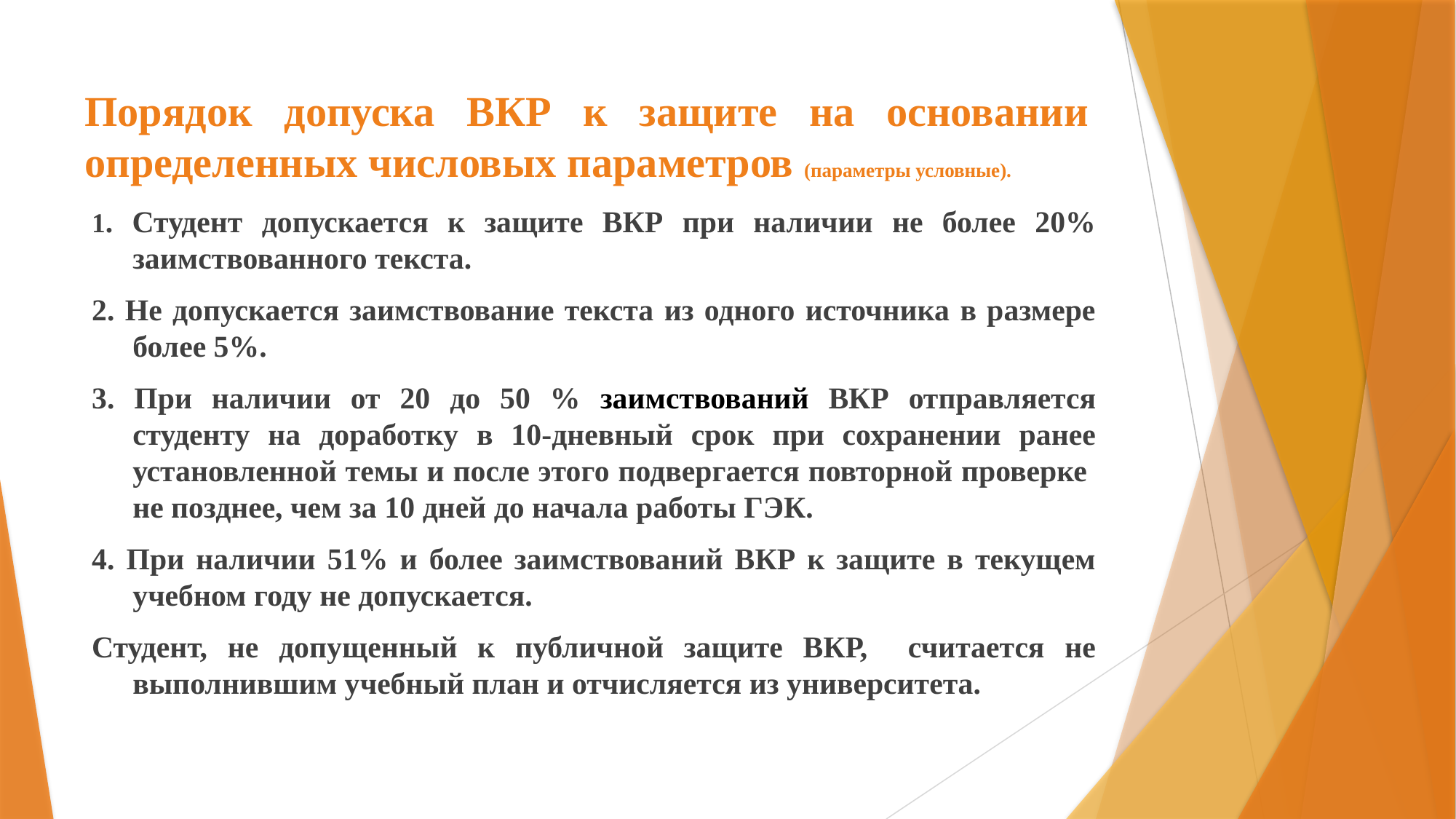

# Порядок допуска ВКР к защите на основании определенных числовых параметров (параметры условные).
1. Студент допускается к защите ВКР при наличии не более 20% заимствованного текста.
2. Не допускается заимствование текста из одного источника в размере более 5%.
3. При наличии от 20 до 50 % заимствований ВКР отправляется студенту на доработку в 10-дневный срок при сохранении ранее установленной темы и после этого подвергается повторной проверке  не позднее, чем за 10 дней до начала работы ГЭК.
4. При наличии 51% и более заимствований ВКР к защите в текущем учебном году не допускается.
Студент, не допущенный к публичной защите ВКР,  считается не выполнившим учебный план и отчисляется из университета.